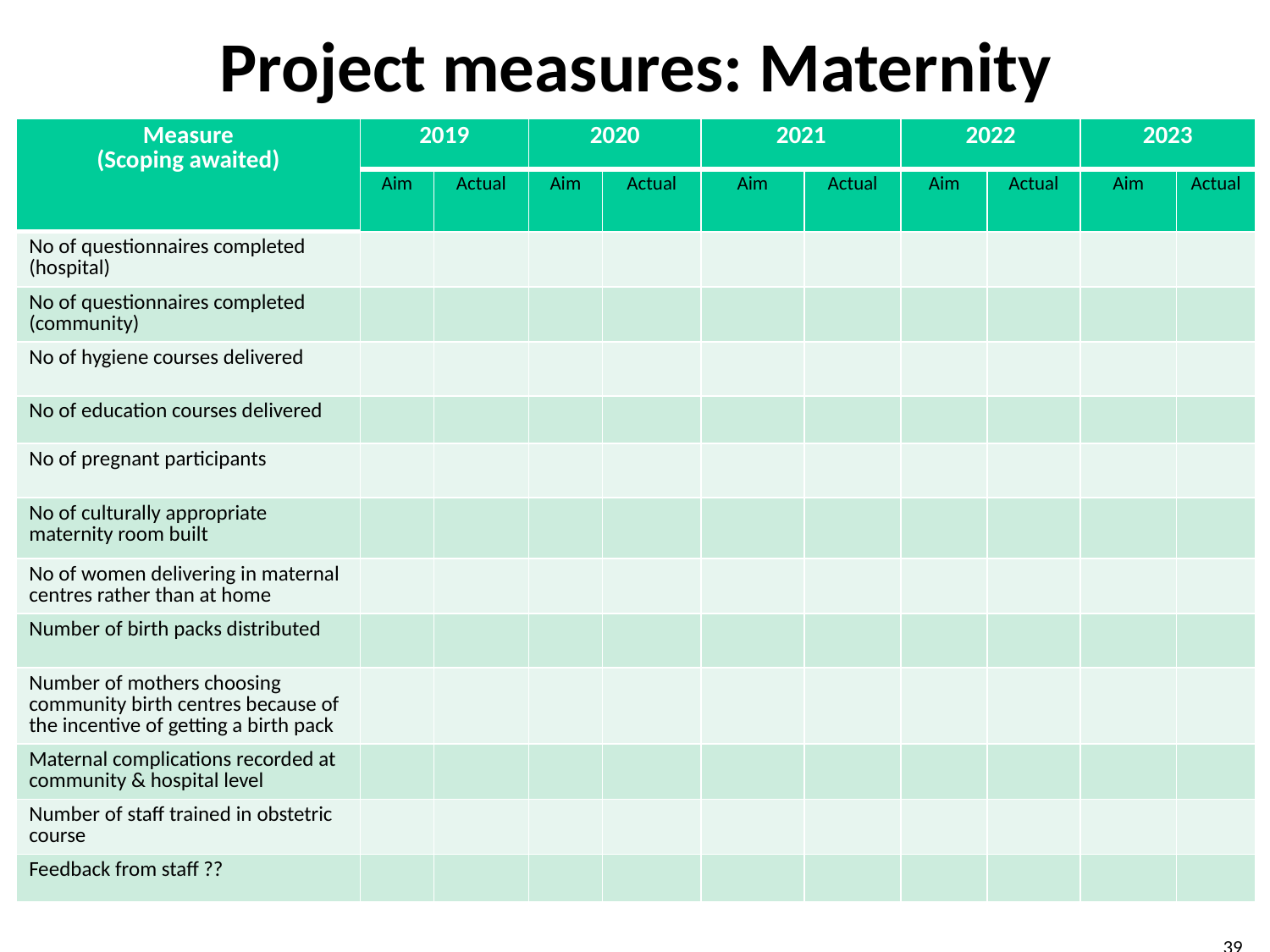

# Project measures: Maternity
| Measure (Scoping awaited) | 2019 |  | 2020 |  | 2021 |  | 2022 |  | 2023 |  |
| --- | --- | --- | --- | --- | --- | --- | --- | --- | --- | --- |
|  | Aim | Actual | Aim | Actual | Aim | Actual | Aim | Actual | Aim | Actual |
| No of questionnaires completed (hospital) |  |  |  |  |  |  |  |  |  |  |
| No of questionnaires completed (community) |  |  |  |  |  |  |  |  |  |  |
| No of hygiene courses delivered |  |  |  |  |  |  |  |  |  |  |
| No of education courses delivered |  |  |  |  |  |  |  |  |  |  |
| No of pregnant participants |  |  |  |  |  |  |  |  |  |  |
| No of culturally appropriate maternity room built |  |  |  |  |  |  |  |  |  |  |
| No of women delivering in maternal centres rather than at home |  |  |  |  |  |  |  |  |  |  |
| Number of birth packs distributed |  |  |  |  |  |  |  |  |  |  |
| Number of mothers choosing community birth centres because of the incentive of getting a birth pack |  |  |  |  |  |  |  |  |  |  |
| Maternal complications recorded at community & hospital level |  |  |  |  |  |  |  |  |  |  |
| Number of staff trained in obstetric course |  |  |  |  |  |  |  |  |  |  |
| Feedback from staff ?? |  |  |  |  |  |  |  |  |  |  |
39